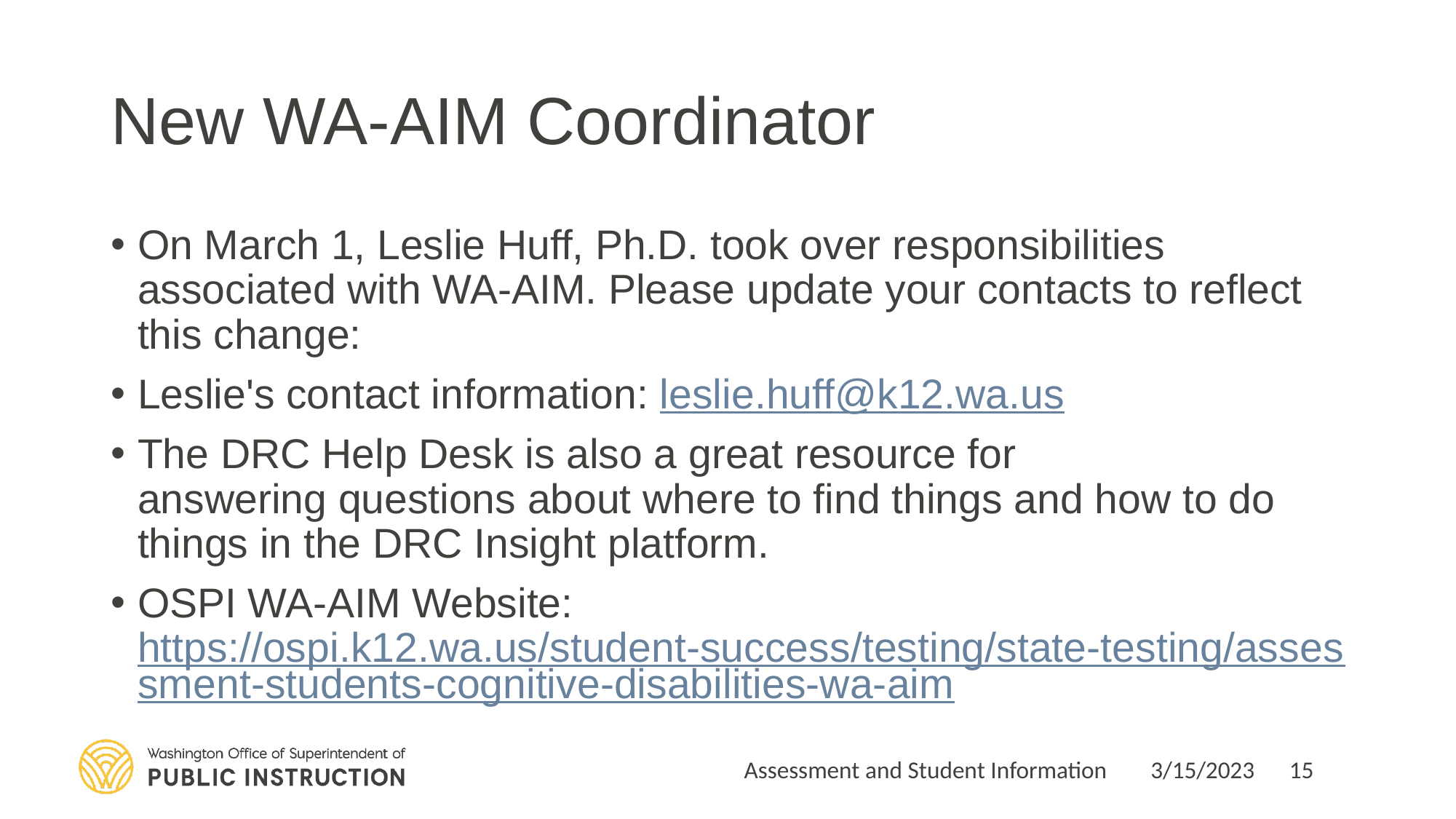

# New WA-AIM Coordinator
On March 1, Leslie Huff, Ph.D. took over responsibilities associated with WA-AIM. Please update your contacts to reflect this change:
Leslie's contact information: leslie.huff@k12.wa.us
The DRC Help Desk is also a great resource for answering questions about where to find things and how to do things in the DRC Insight platform.
OSPI WA-AIM Website: https://ospi.k12.wa.us/student-success/testing/state-testing/assessment-students-cognitive-disabilities-wa-aim
Assessment and Student Information
3/15/2023
15